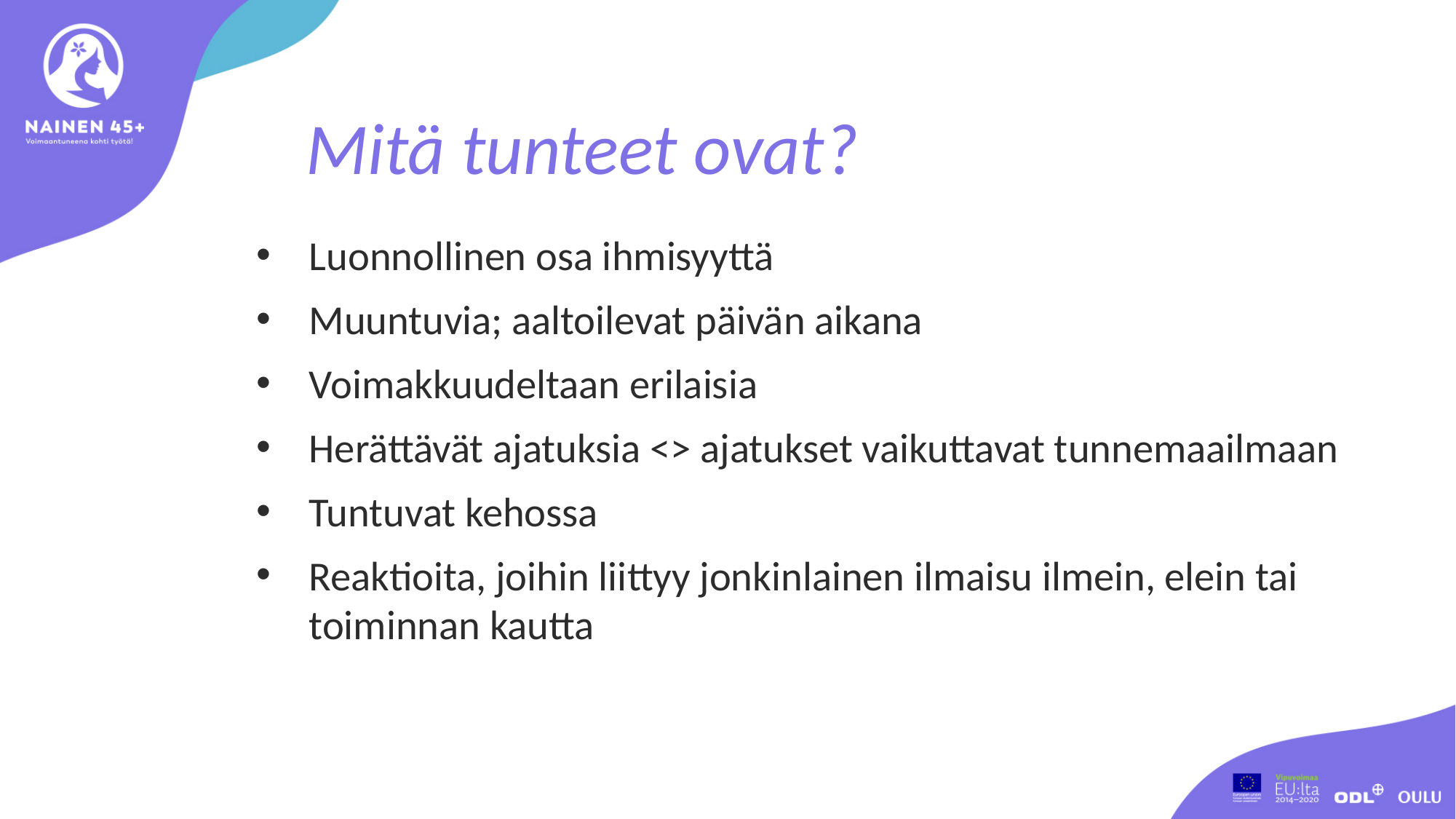

Mitä tunteet ovat?
Luonnollinen osa ihmisyyttä
Muuntuvia; aaltoilevat päivän aikana
Voimakkuudeltaan erilaisia
Herättävät ajatuksia <> ajatukset vaikuttavat tunnemaailmaan
Tuntuvat kehossa
Reaktioita, joihin liittyy jonkinlainen ilmaisu ilmein, elein tai toiminnan kautta